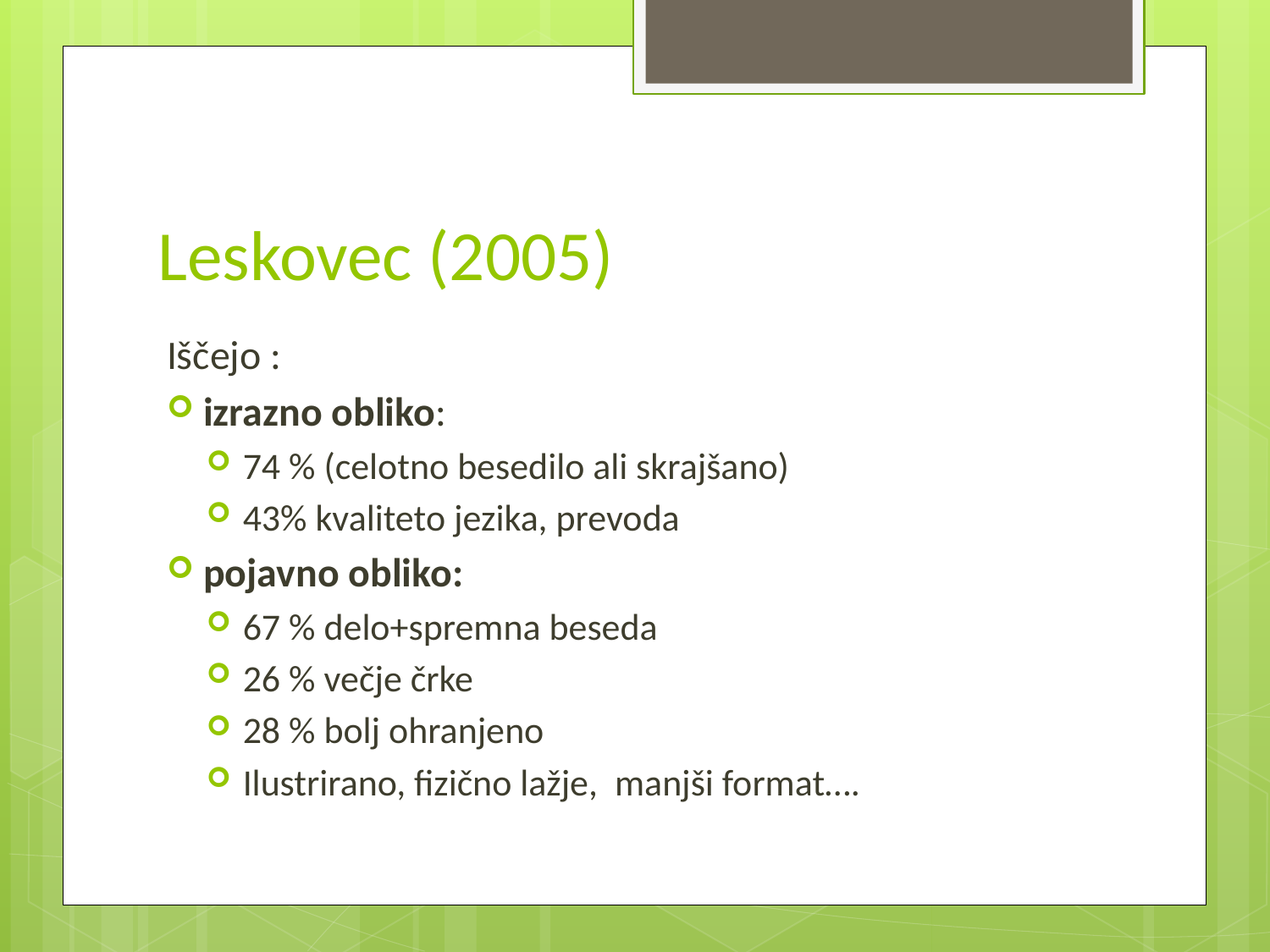

# Leskovec (2005)
Iščejo :
izrazno obliko:
74 % (celotno besedilo ali skrajšano)
43% kvaliteto jezika, prevoda
pojavno obliko:
67 % delo+spremna beseda
26 % večje črke
28 % bolj ohranjeno
Ilustrirano, fizično lažje,  manjši format….